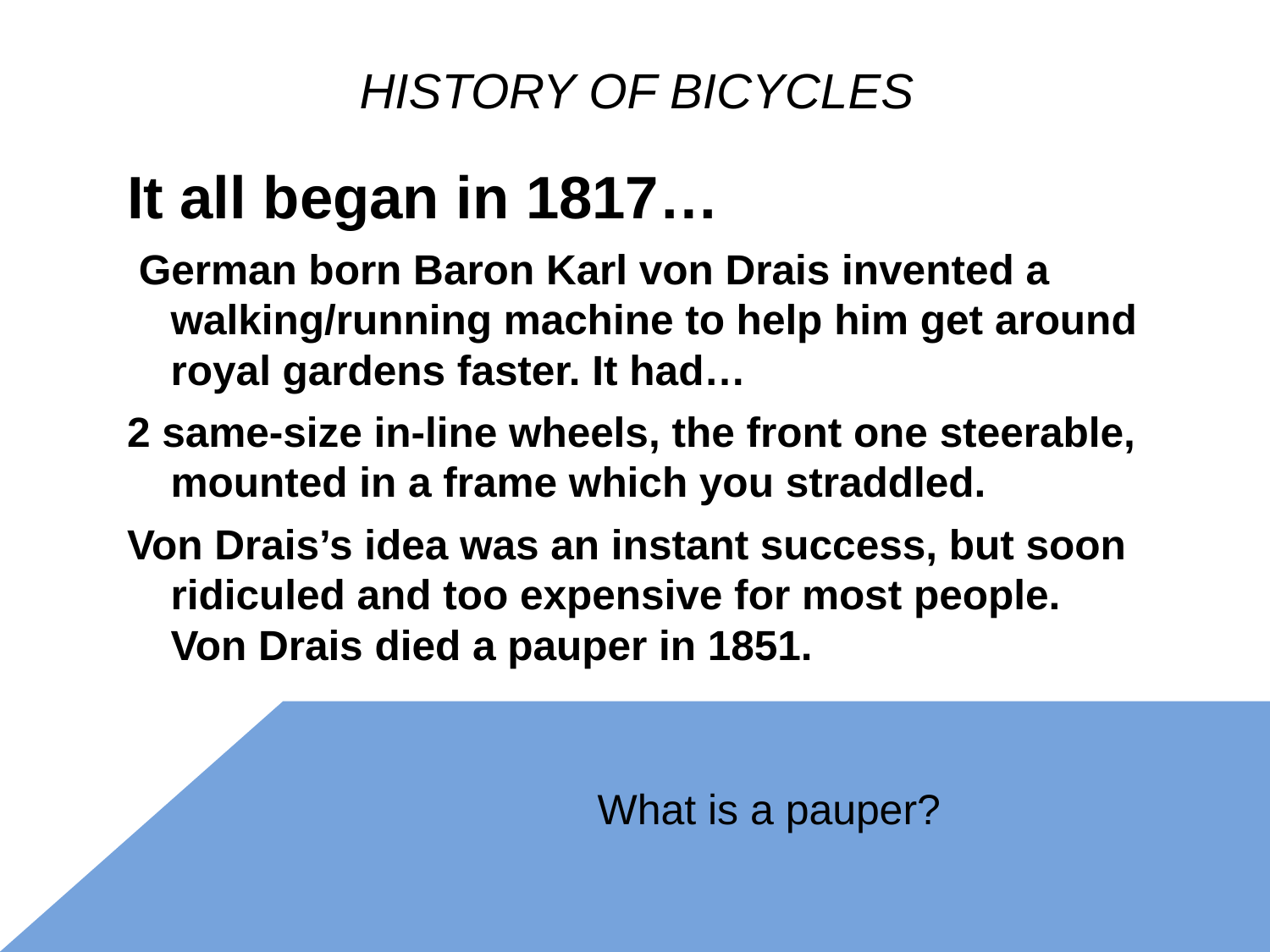

# History of Bicycles
It all began in 1817…
 German born Baron Karl von Drais invented a walking/running machine to help him get around royal gardens faster. It had…
2 same-size in-line wheels, the front one steerable, mounted in a frame which you straddled.
Von Drais’s idea was an instant success, but soon ridiculed and too expensive for most people.  Von Drais died a pauper in 1851.
What is a pauper?